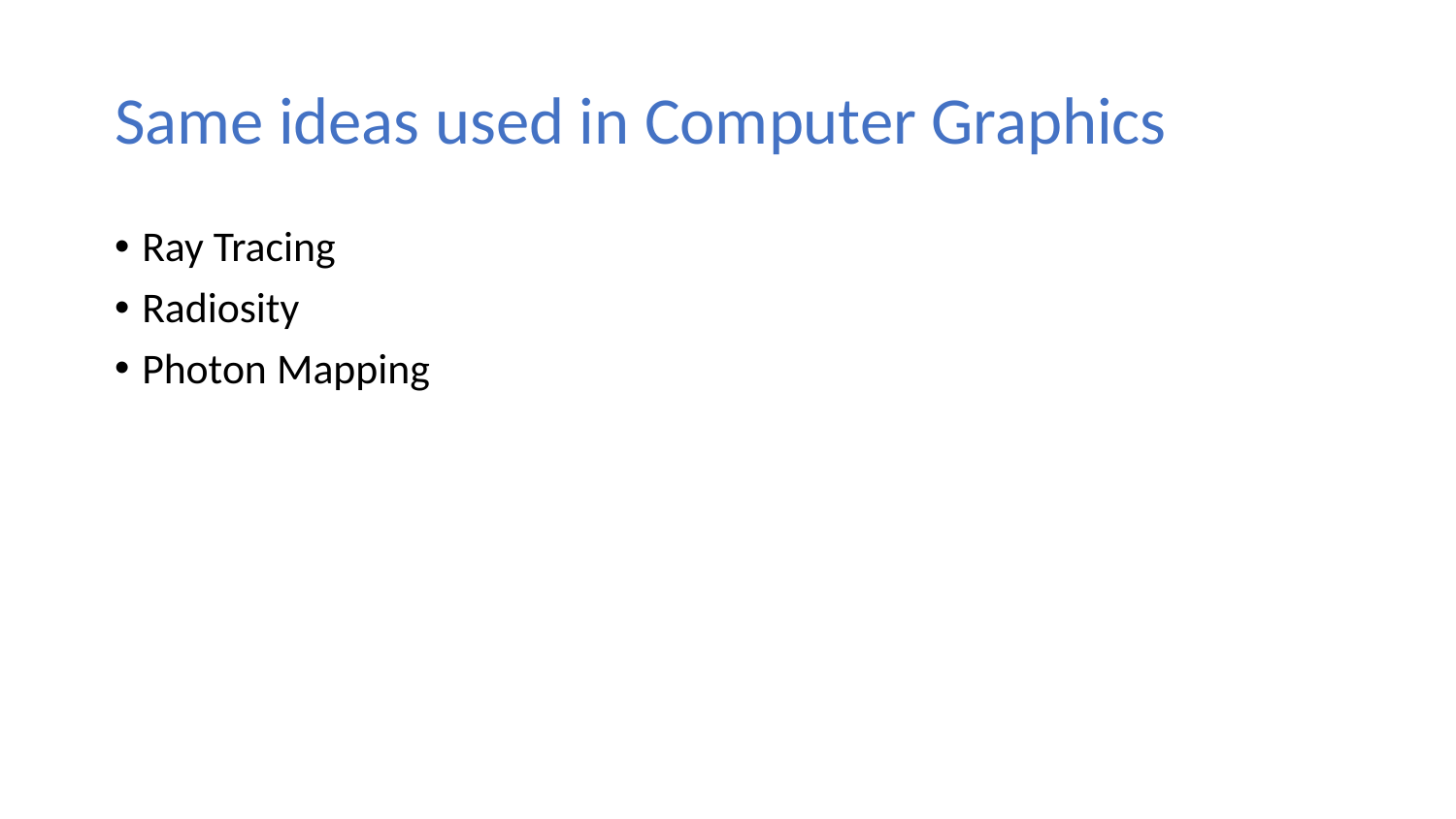

# Same ideas used in Computer Graphics
Ray Tracing
Radiosity
Photon Mapping